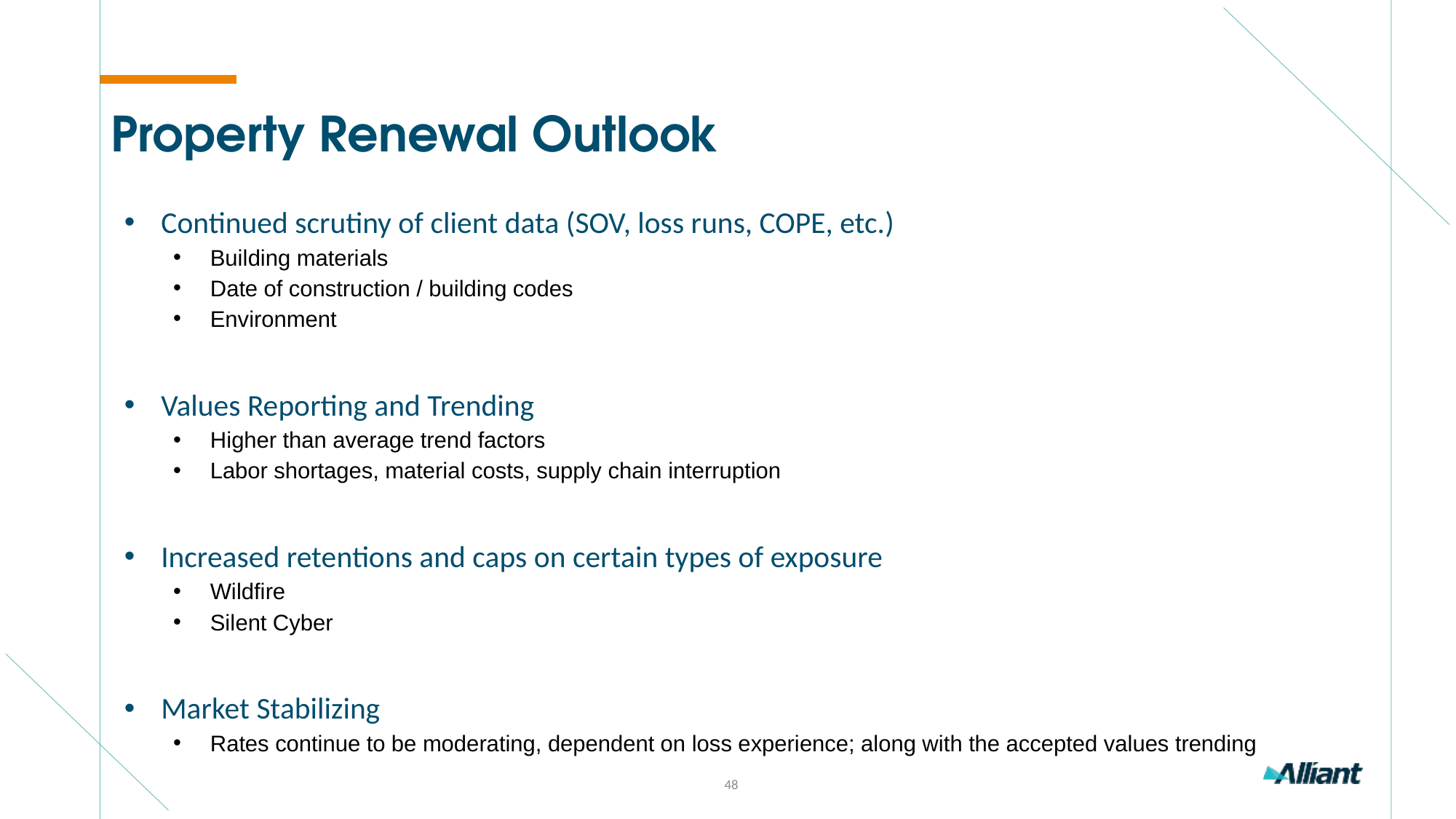

# Property Renewal Outlook
Continued scrutiny of client data (SOV, loss runs, COPE, etc.)
Building materials
Date of construction / building codes
Environment

Values Reporting and Trending
Higher than average trend factors
Labor shortages, material costs, supply chain interruption

Increased retentions and caps on certain types of exposure
Wildfire
Silent Cyber

Market Stabilizing
Rates continue to be moderating, dependent on loss experience; along with the accepted values trending

48